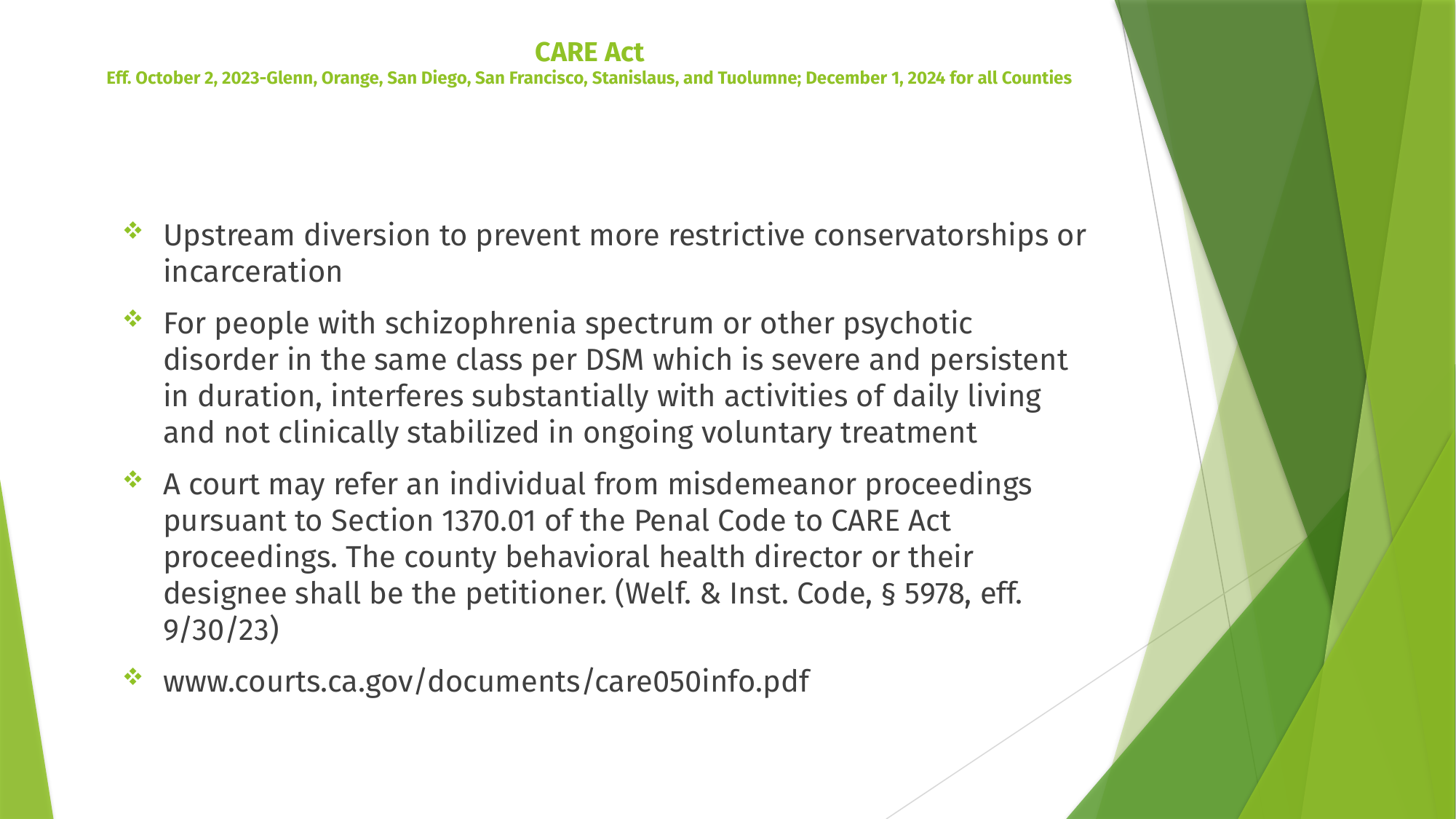

# CARE Act Eff. October 2, 2023-Glenn, Orange, San Diego, San Francisco, Stanislaus, and Tuolumne; December 1, 2024 for all Counties
Upstream diversion to prevent more restrictive conservatorships or incarceration
For people with schizophrenia spectrum or other psychotic disorder in the same class per DSM which is severe and persistent in duration, interferes substantially with activities of daily living and not clinically stabilized in ongoing voluntary treatment
A court may refer an individual from misdemeanor proceedings pursuant to Section 1370.01 of the Penal Code to CARE Act proceedings. The county behavioral health director or their designee shall be the petitioner. (Welf. & Inst. Code, § 5978, eff. 9/30/23)
www.courts.ca.gov/documents/care050info.pdf